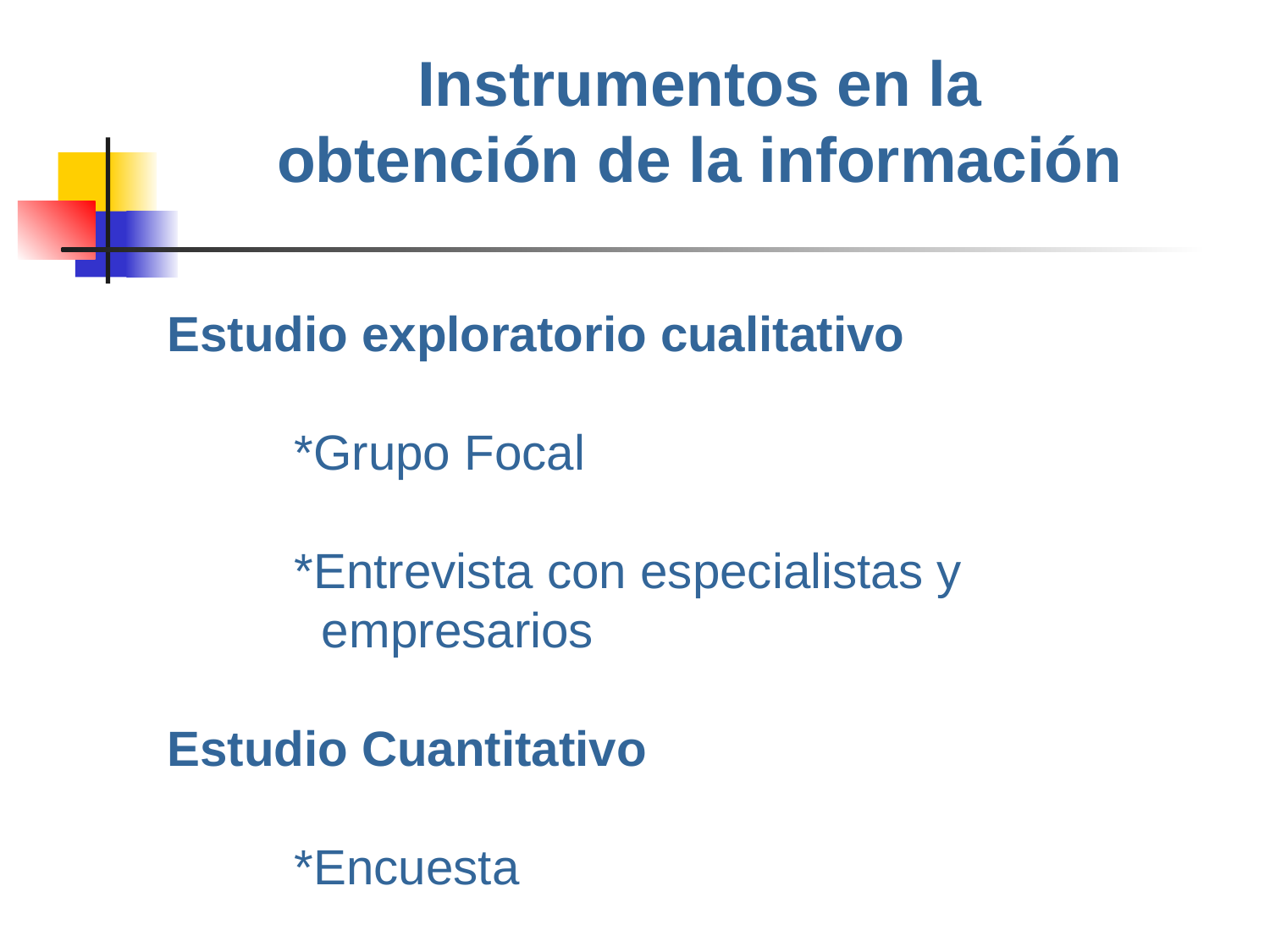

Instrumentos en la obtención de la información
Estudio exploratorio cualitativo

	*Grupo Focal

	*Entrevista con especialistas y 		  	  empresarios

Estudio Cuantitativo

	*Encuesta